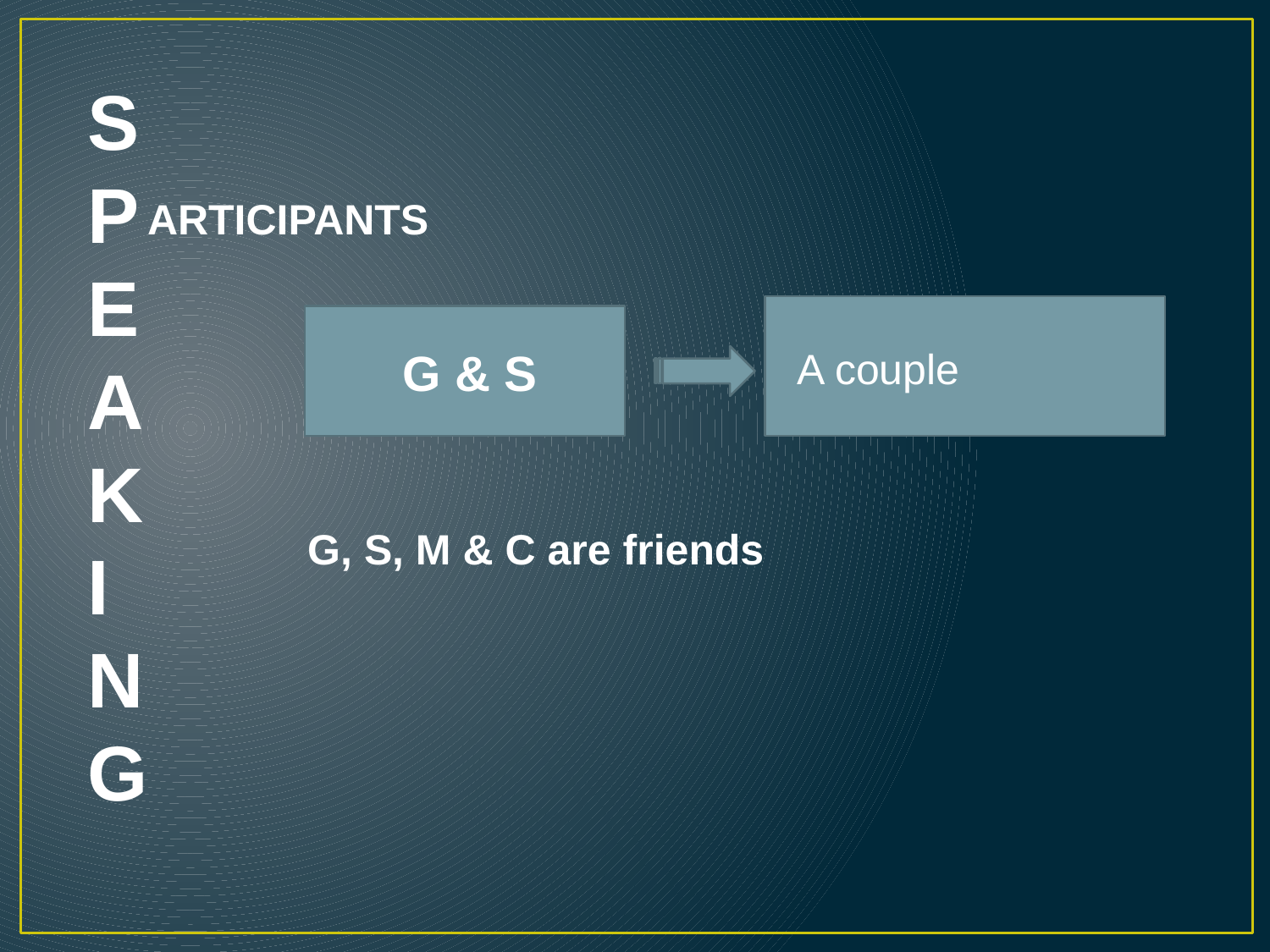

S
P
E
A
K
I
N
G
ARTICIPANTS

G & S
A couple

G, S, M & C are friends